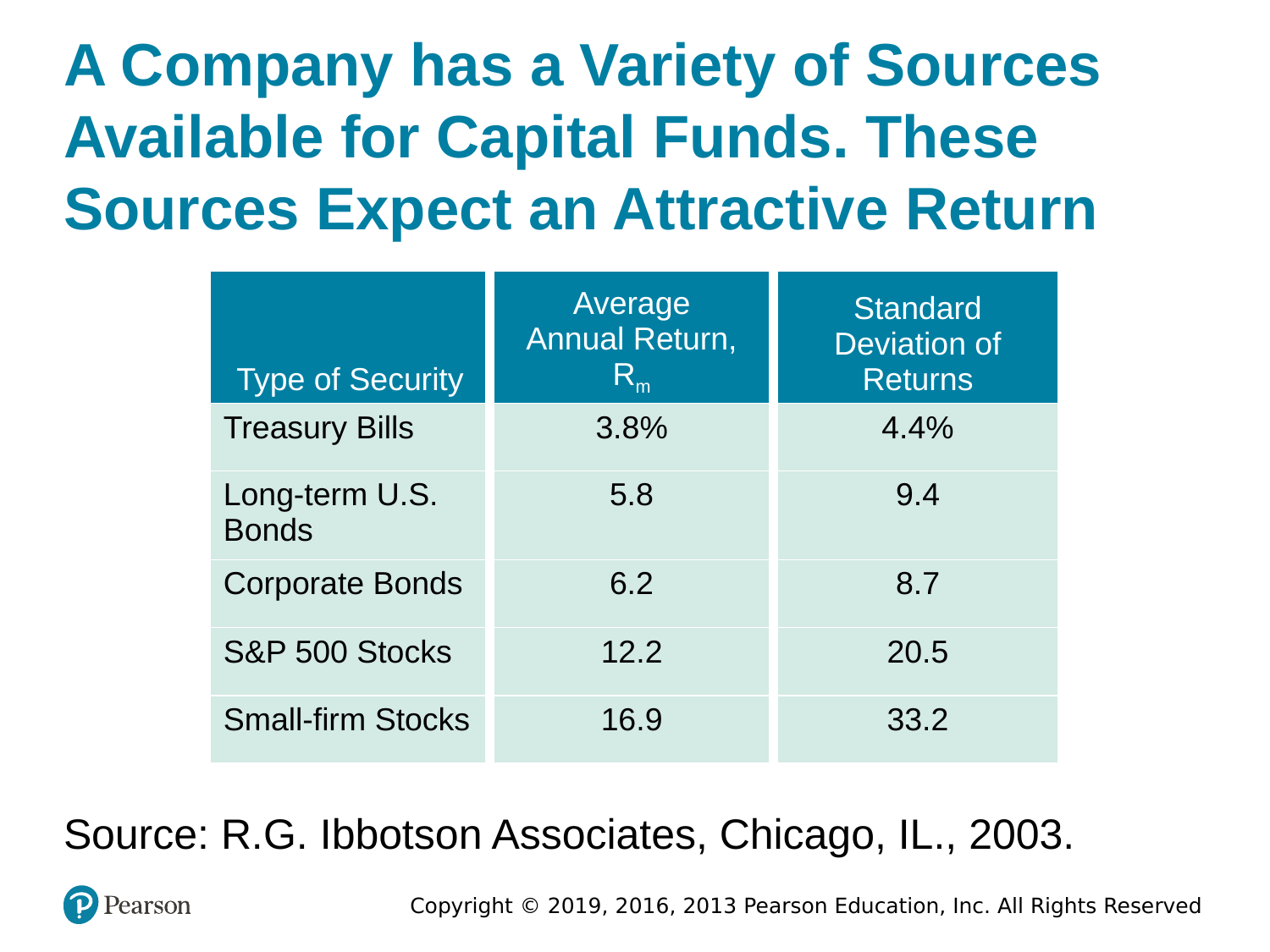

# A Company has a Variety of Sources Available for Capital Funds. These Sources Expect an Attractive Return
| Type of Security | Average Annual Return, Rm | Standard Deviation of Returns |
| --- | --- | --- |
| Treasury Bills | 3.8% | 4.4% |
| Long-term U.S. Bonds | 5.8 | 9.4 |
| Corporate Bonds | 6.2 | 8.7 |
| S&P 500 Stocks | 12.2 | 20.5 |
| Small-firm Stocks | 16.9 | 33.2 |
Source: R.G. Ibbotson Associates, Chicago, IL., 2003.